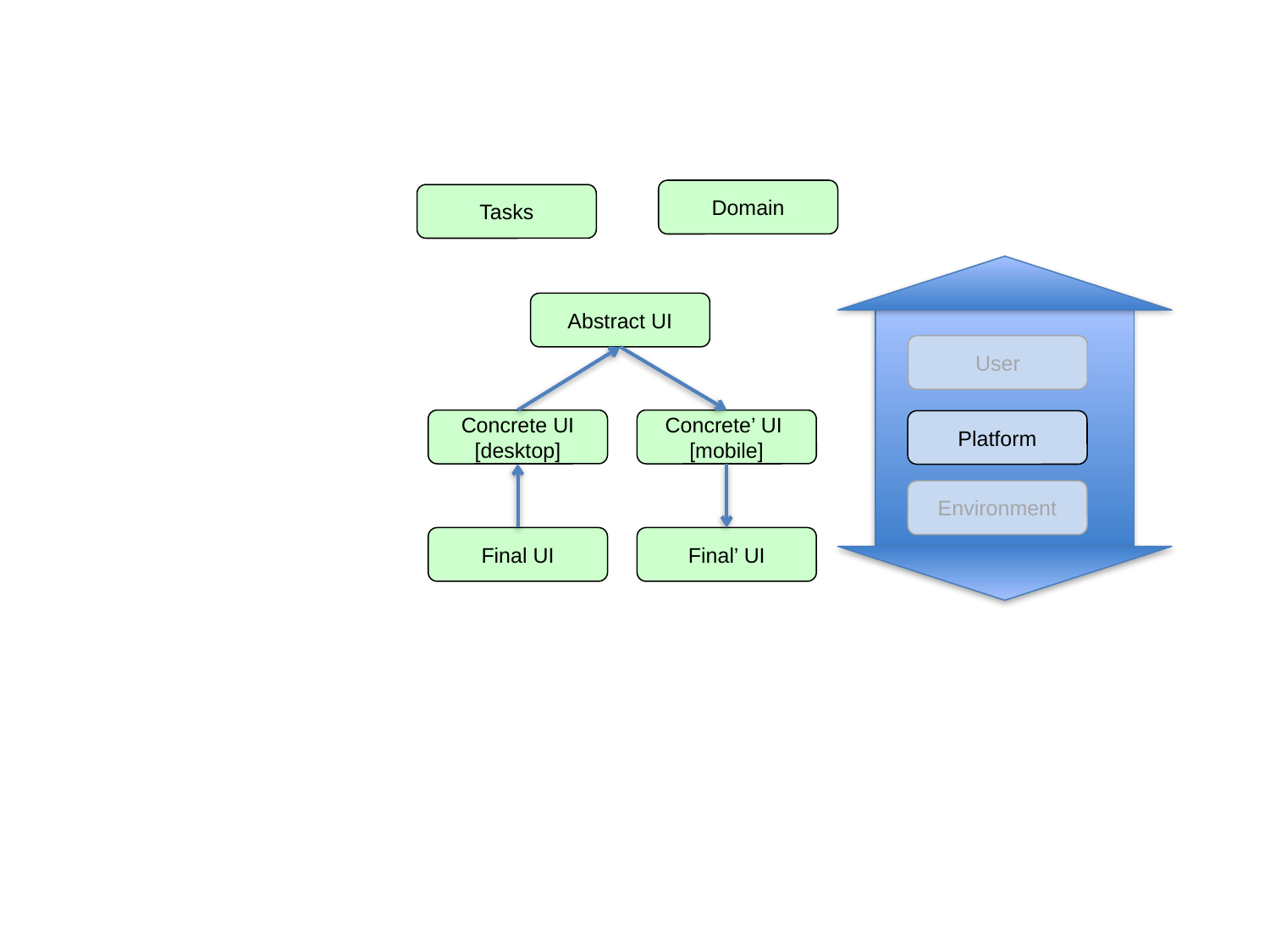

Domain
Tasks

Abstract UI

User
Concrete UI
[desktop]
Platform
Environment
Final UI

Concrete’ UI
[mobile]
Final’ UI